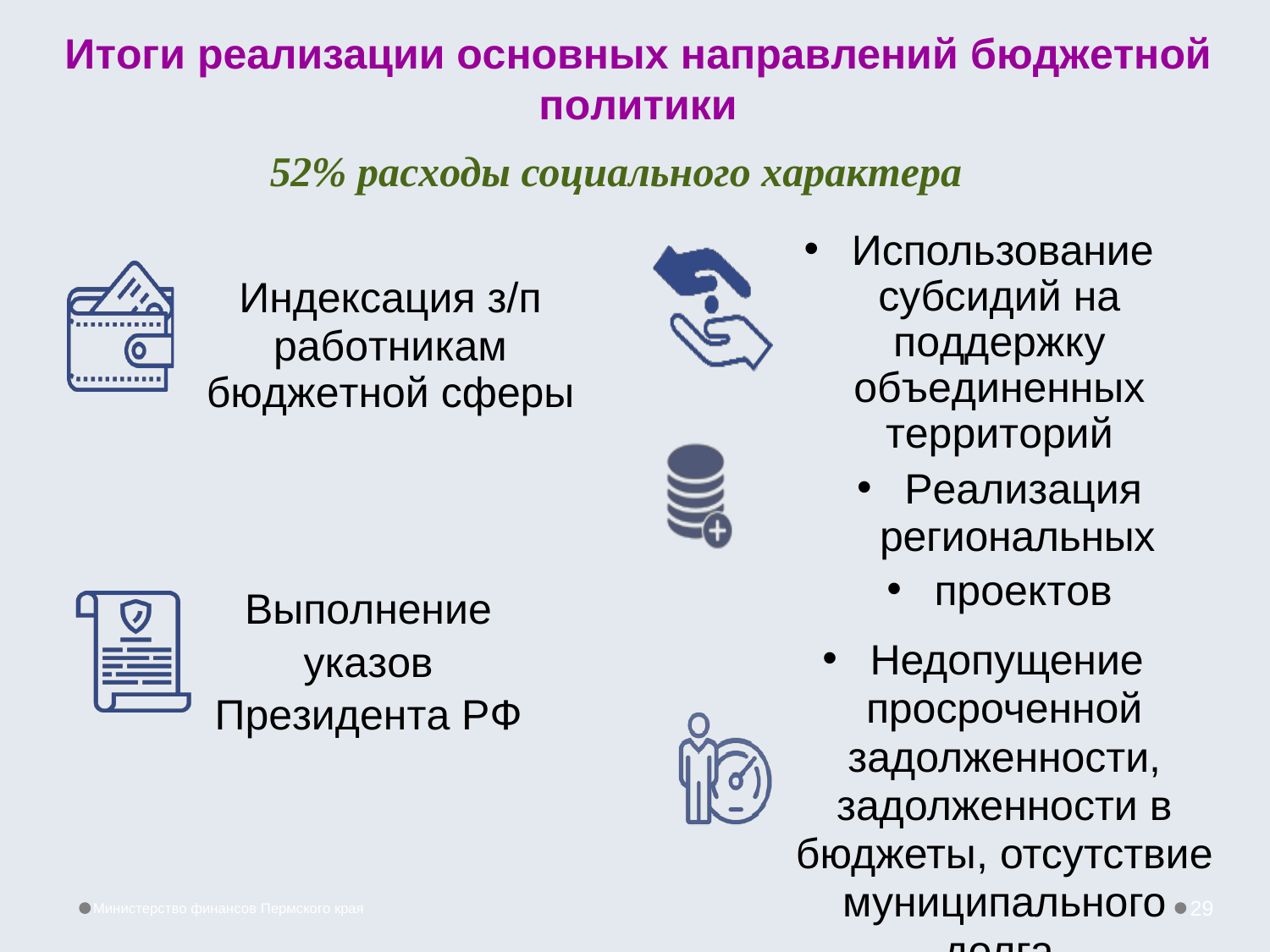

Итоги реализации основных направлений бюджетной политики
52% расходы социального характера

Индексация з/п работникам
бюджетной сферы

Выполнение указов Президента РФ
Использование субсидий на поддержку объединенных территорий
Реализация региональных
проектов
Недопущение просроченной задолженности, задолженности в бюджеты, отсутствие муниципального долга

29
Министерство финансов Пермского края